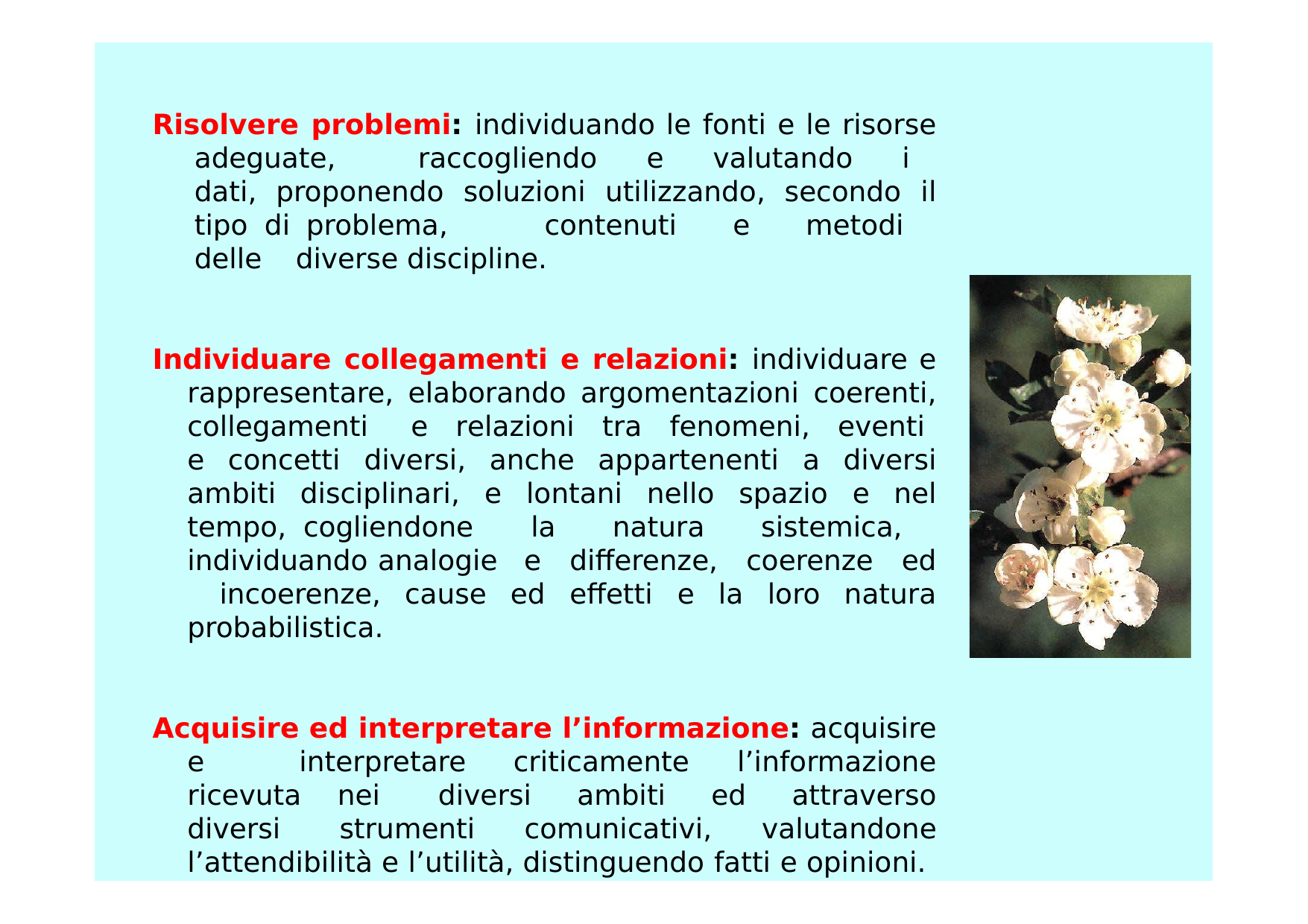

Risolvere problemi: individuando le fonti e le risorse adeguate,	raccogliendo   e   valutando   i   dati, proponendo soluzioni utilizzando, secondo il tipo di problema,	contenuti   e   metodi   delle   diverse discipline.
Individuare collegamenti e relazioni: individuare e rappresentare, elaborando argomentazioni coerenti, collegamenti	e  relazioni  tra  fenomeni,  eventi  e concetti diversi, anche appartenenti a diversi ambiti disciplinari, e lontani nello spazio e nel tempo, cogliendone	la   natura   sistemica,   individuando analogie	e  differenze,  coerenze  ed  incoerenze, cause ed effetti e la loro natura probabilistica.
Acquisire ed interpretare l’informazione: acquisire e	interpretare criticamente l’informazione ricevuta nei	diversi ambiti ed attraverso diversi strumenti comunicativi, valutandone l’attendibilità e l’utilità, distinguendo fatti e opinioni.